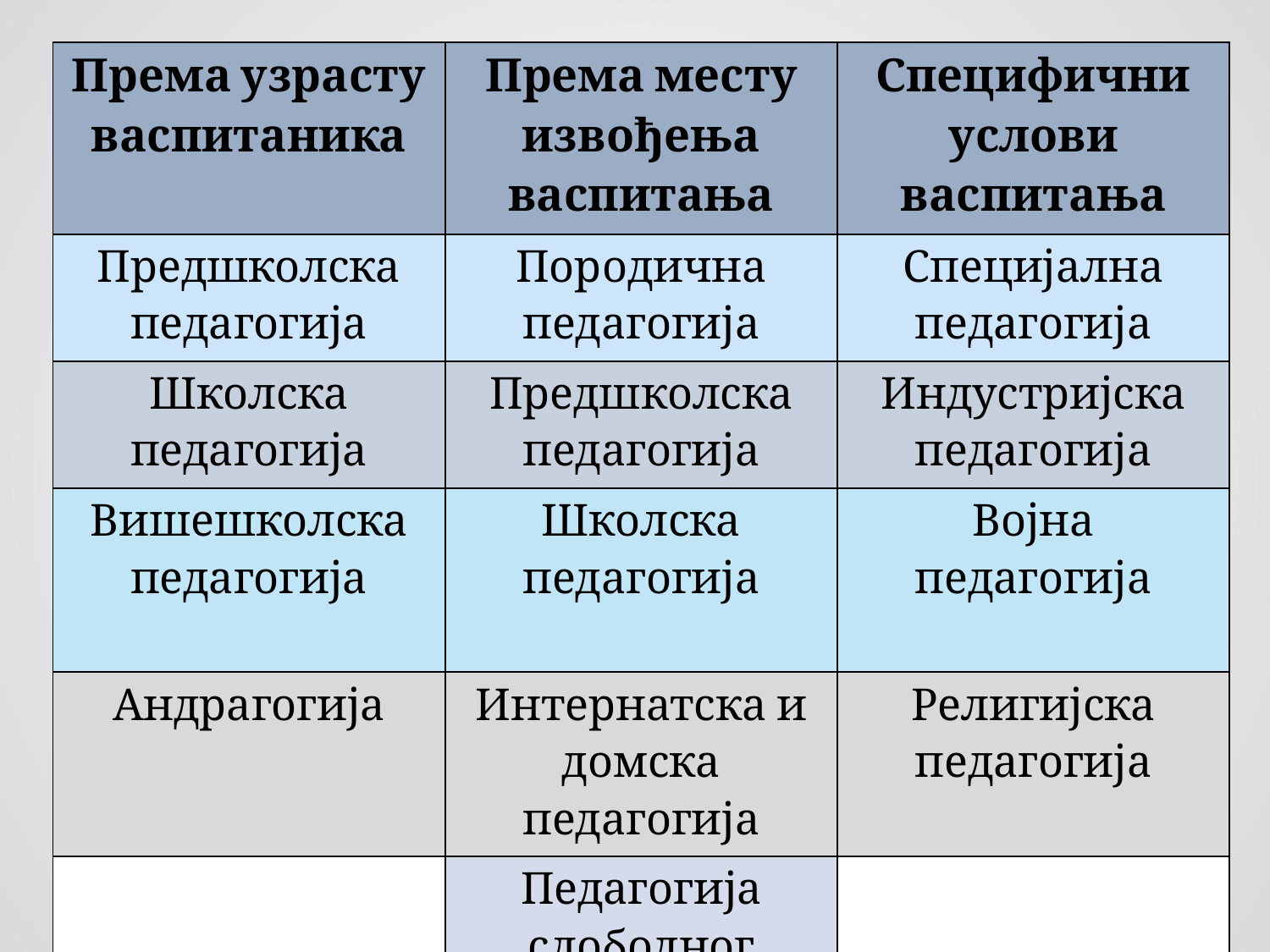

| Према узрасту васпитаника | Према месту извођења васпитања | Специфични услови васпитања |
| --- | --- | --- |
| Предшколска педагогија | Породична педагогија | Специјална педагогија |
| Школска педагогија | Предшколска педагогија | Индустријска педагогија |
| Вишешколска педагогија | Школска педагогија | Војна педагогија |
| Андрагогија | Интернатска и домска педагогија | Религијска педагогија |
|  | Педагогија слободног времена |  |